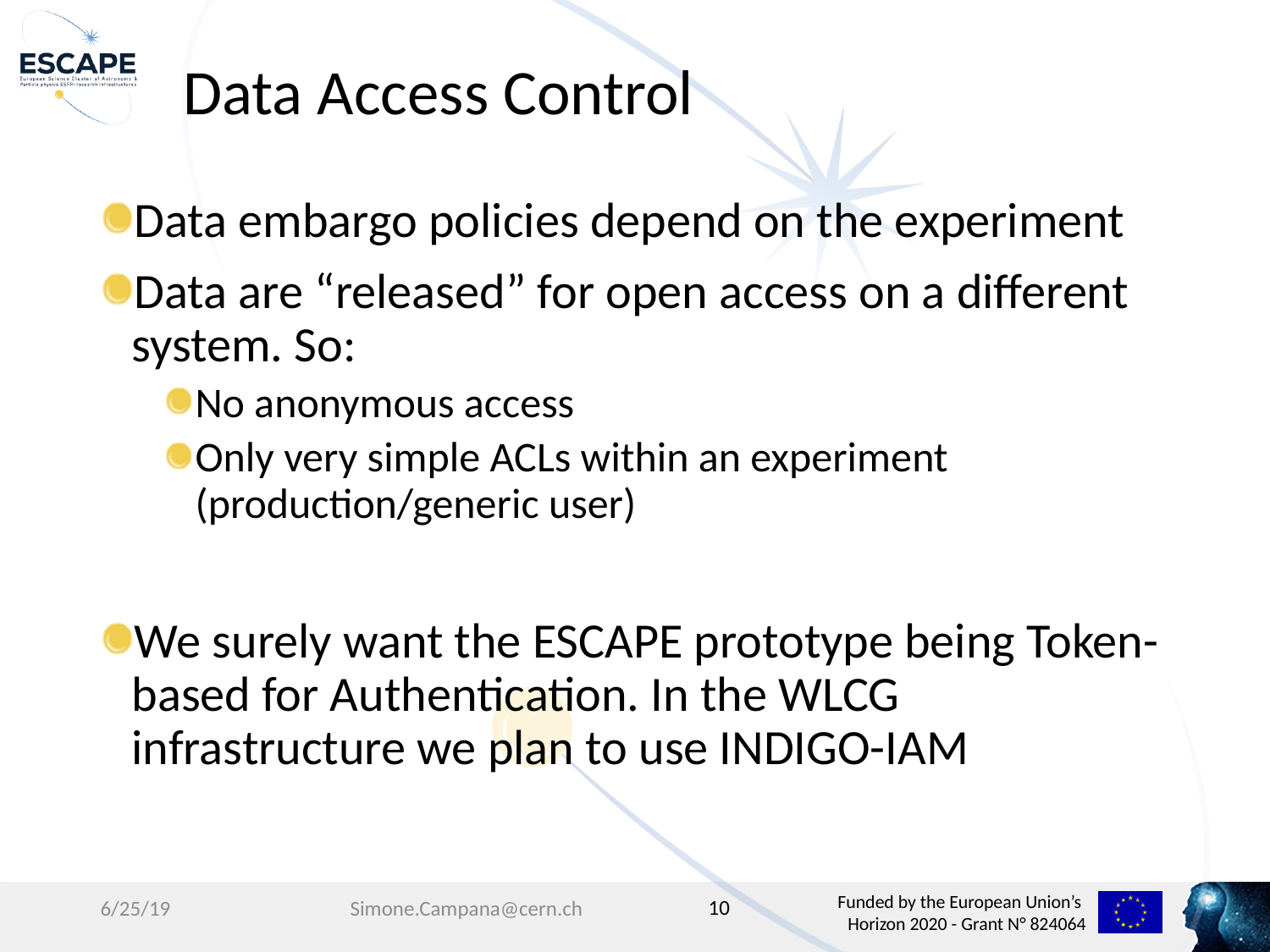

# Data Access Control
Data embargo policies depend on the experiment
Data are “released” for open access on a different system. So:
No anonymous access
Only very simple ACLs within an experiment (production/generic user)

We surely want the ESCAPE prototype being Token-based for Authentication. In the WLCG infrastructure we plan to use INDIGO-IAM
10
6/25/19
Simone.Campana@cern.ch